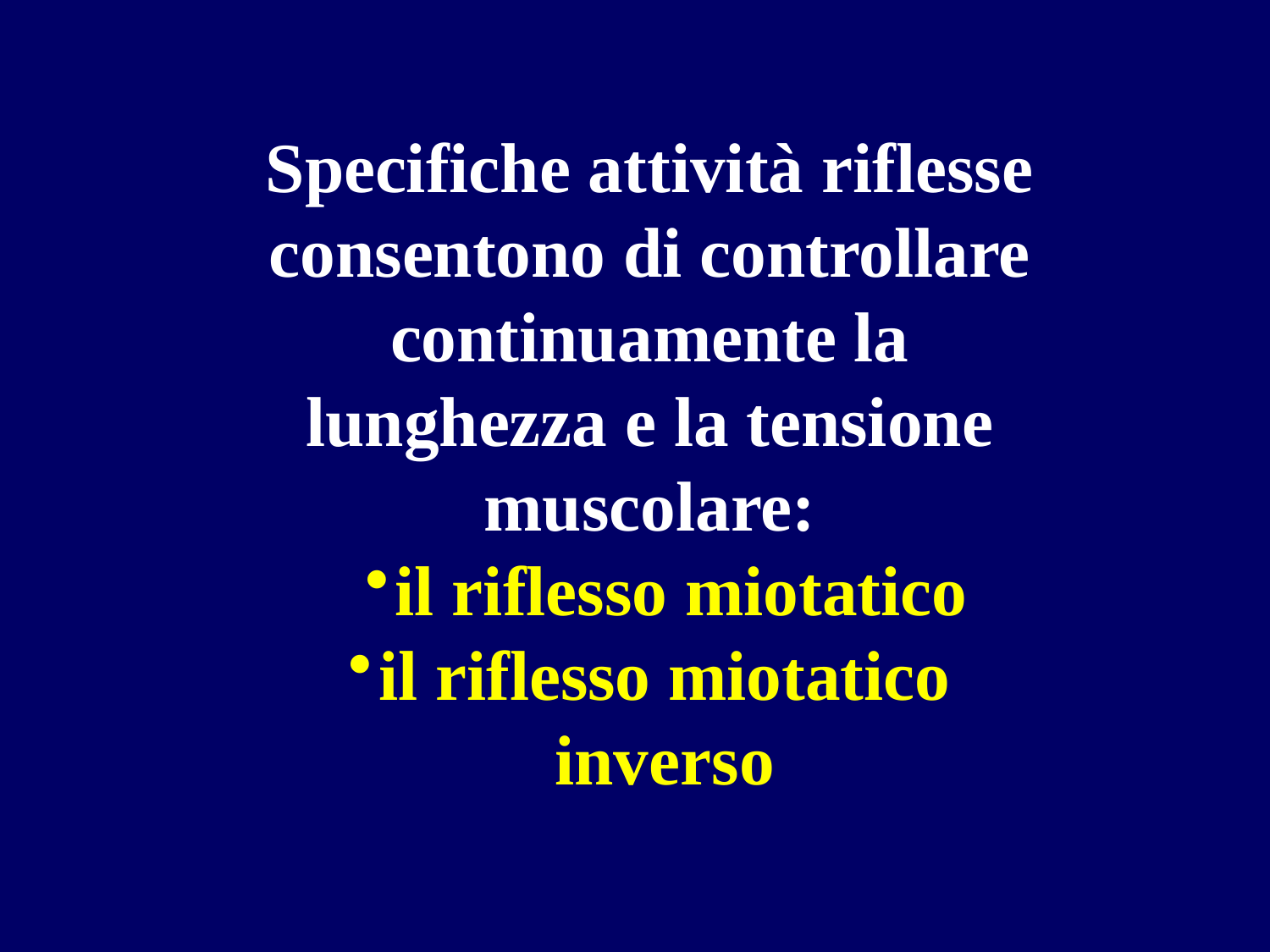

Specifiche attività riflesse consentono di controllare continuamente la
lunghezza e la tensione muscolare:
il riflesso miotatico
il riflesso miotatico inverso